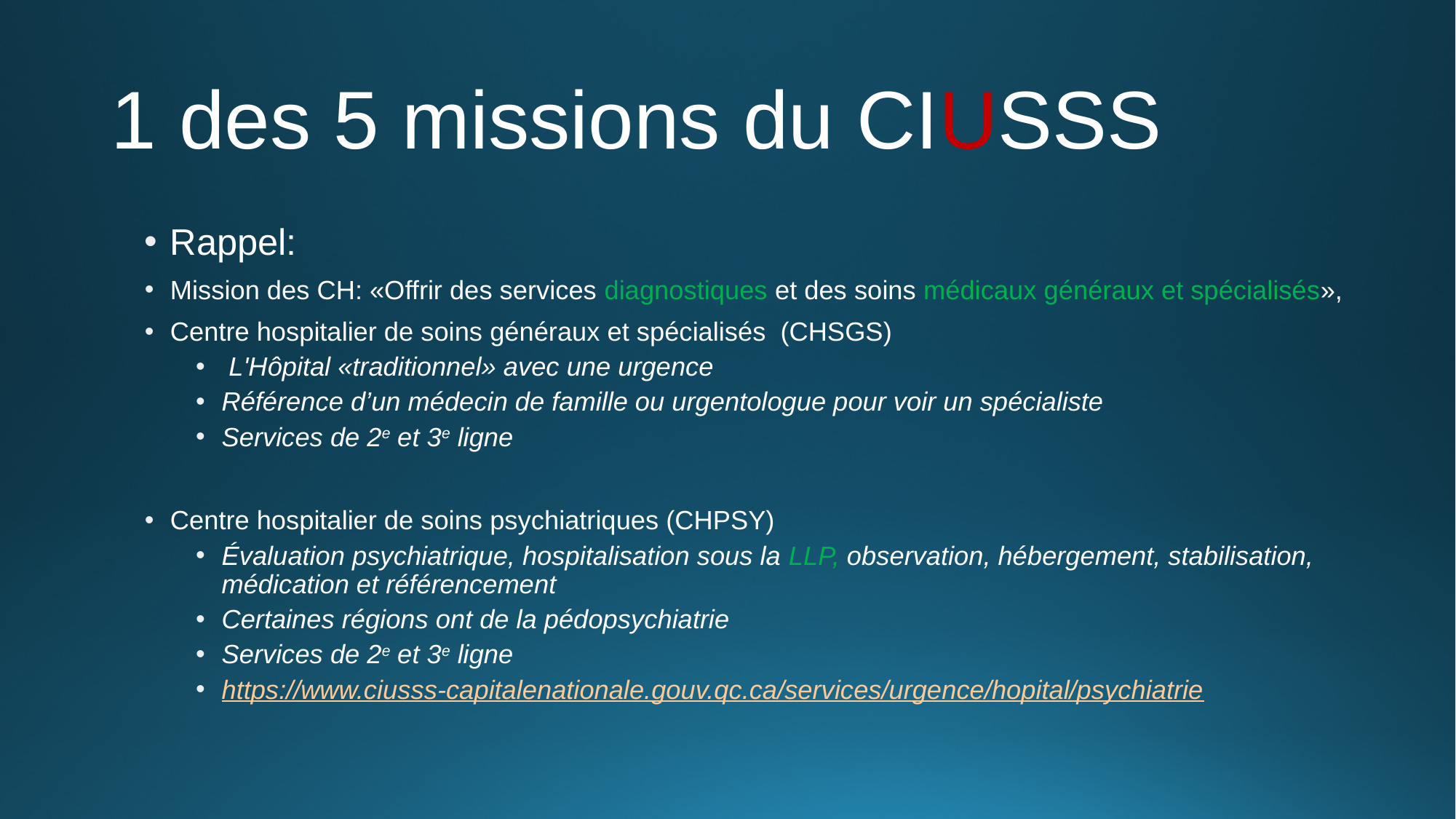

# 1 des 5 missions du CIUSSS
Rappel:
Mission des CH: «Offrir des services diagnostiques et des soins médicaux généraux et spécialisés»,
Centre hospitalier de soins généraux et spécialisés  (CHSGS)
 L'Hôpital «traditionnel» avec une urgence
Référence d’un médecin de famille ou urgentologue pour voir un spécialiste
Services de 2e et 3e ligne

Centre hospitalier de soins psychiatriques (CHPSY)
Évaluation psychiatrique, hospitalisation sous la LLP, observation, hébergement, stabilisation, médication et référencement
Certaines régions ont de la pédopsychiatrie
Services de 2e et 3e ligne
https://www.ciusss-capitalenationale.gouv.qc.ca/services/urgence/hopital/psychiatrie